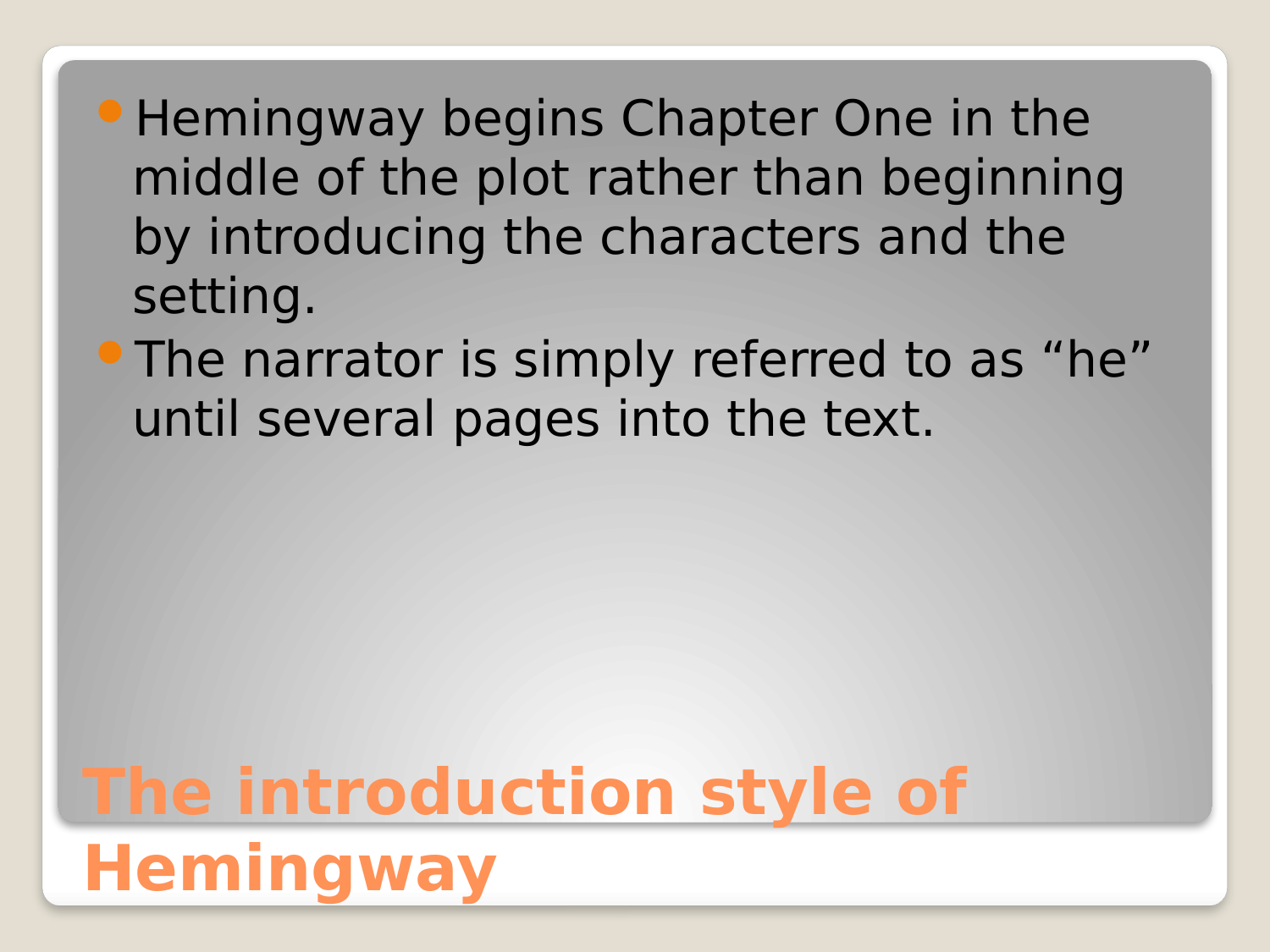

Hemingway begins Chapter One in the middle of the plot rather than beginning by introducing the characters and the setting.
The narrator is simply referred to as “he” until several pages into the text.
# The introduction style of Hemingway